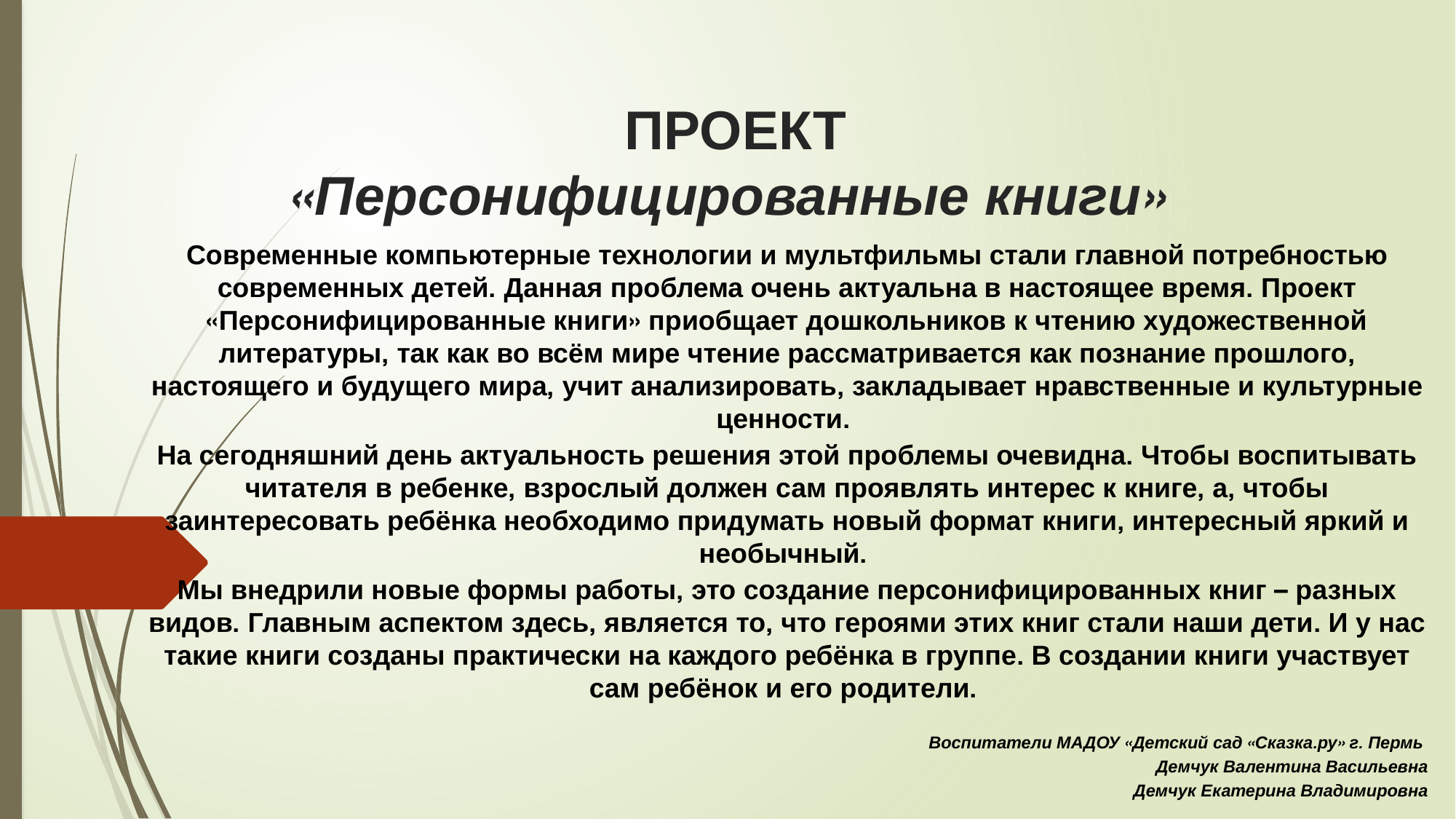

# ПРОЕКТ «Персонифицированные книги»
Современные компьютерные технологии и мультфильмы стали главной потребностью современных детей. Данная проблема очень актуальна в настоящее время. Проект «Персонифицированные книги» приобщает дошкольников к чтению художественной литературы, так как во всём мире чтение рассматривается как познание прошлого, настоящего и будущего мира, учит анализировать, закладывает нравственные и культурные ценности.
На сегодняшний день актуальность решения этой проблемы очевидна. Чтобы воспитывать читателя в ребенке, взрослый должен сам проявлять интерес к книге, а, чтобы заинтересовать ребёнка необходимо придумать новый формат книги, интересный яркий и необычный.
Мы внедрили новые формы работы, это создание персонифицированных книг – разных видов. Главным аспектом здесь, является то, что героями этих книг стали наши дети. И у нас такие книги созданы практически на каждого ребёнка в группе. В создании книги участвует сам ребёнок и его родители.

Воспитатели МАДОУ «Детский сад «Сказка.ру» г. Пермь
Демчук Валентина Васильевна
Демчук Екатерина Владимировна